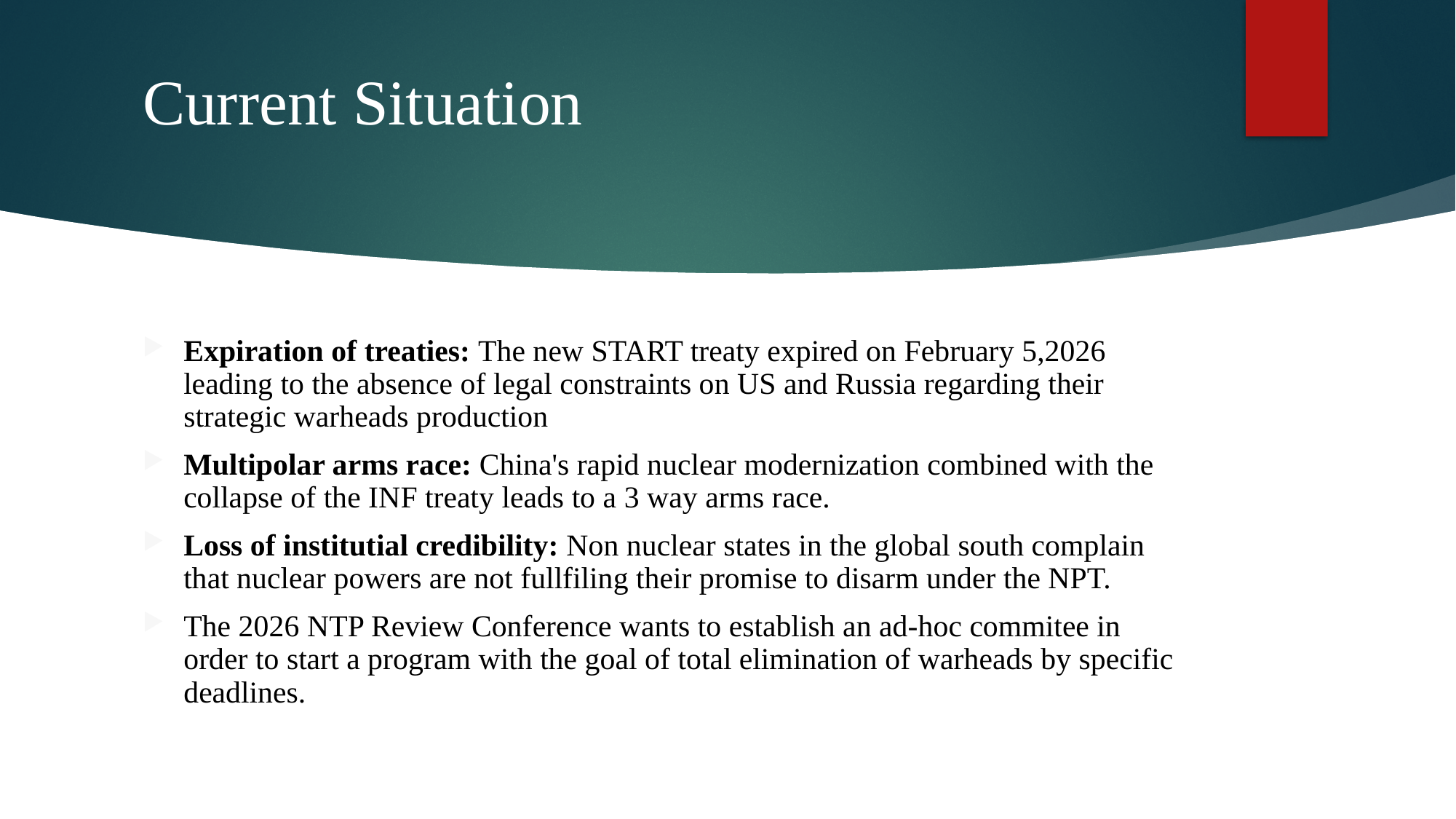

# Current Situation

Expiration of treaties: The new START treaty expired on February 5,2026 leading to the absence of legal constraints on US and Russia regarding their strategic warheads production
Multipolar arms race: China's rapid nuclear modernization combined with the collapse of the INF treaty leads to a 3 way arms race.
Loss of institutial credibility: Non nuclear states in the global south complain that nuclear powers are not fullfiling their promise to disarm under the NPT.
The 2026 NTP Review Conference wants to establish an ad-hoc commitee in order to start a program with the goal of total elimination of warheads by specific deadlines.